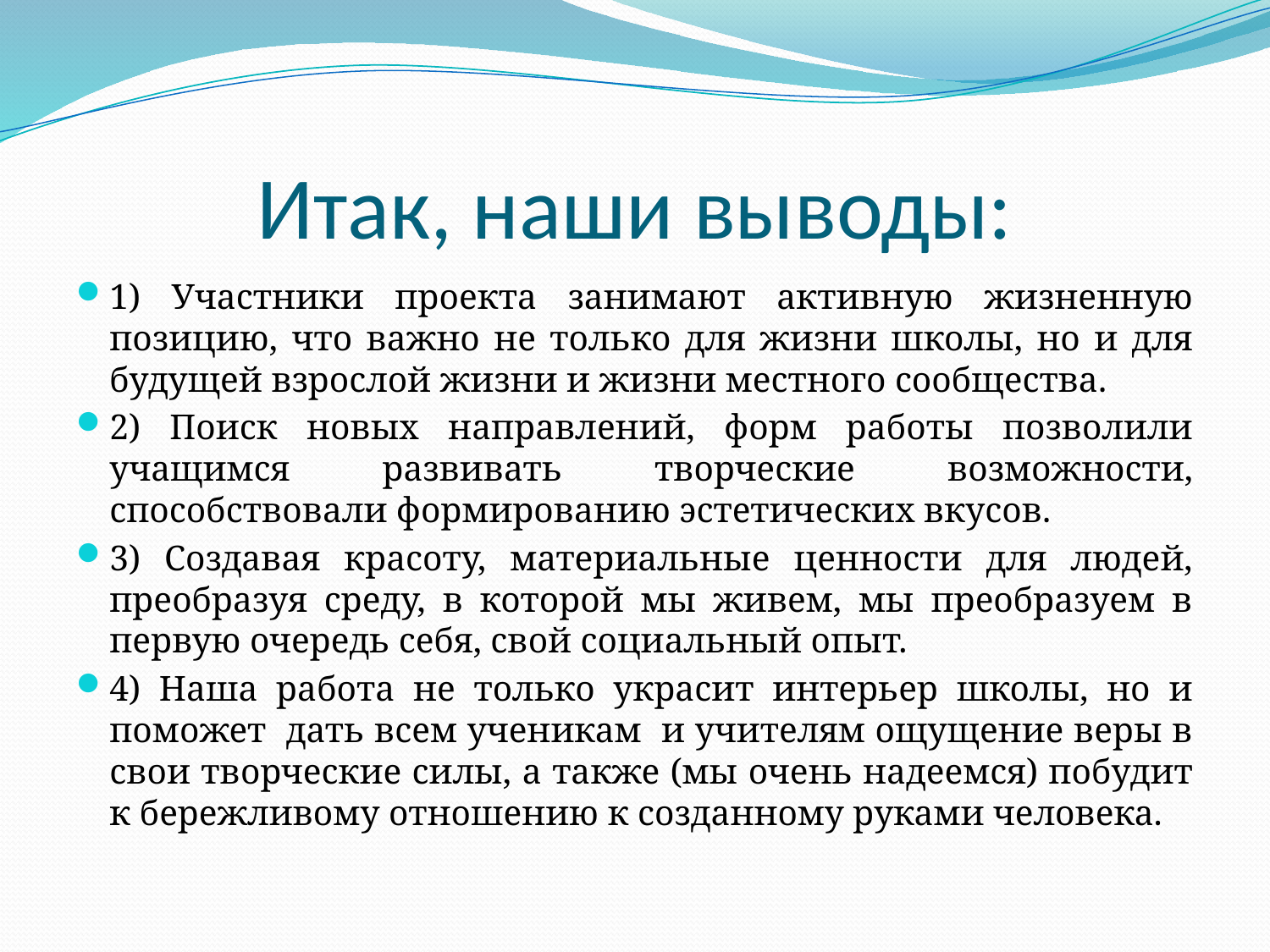

# Итак, наши выводы:
1) Участники проекта занимают активную жизненную позицию, что важно не только для жизни школы, но и для будущей взрослой жизни и жизни местного сообщества.
2) Поиск новых направлений, форм работы позволили учащимся развивать творческие возможности, способствовали формированию эстетических вкусов.
3) Создавая красоту, материальные ценности для людей, преобразуя среду, в которой мы живем, мы преобразуем в первую очередь себя, свой социальный опыт.
4) Наша работа не только украсит интерьер школы, но и поможет  дать всем ученикам  и учителям ощущение веры в свои творческие силы, а также (мы очень надеемся) побудит к бережливому отношению к созданному руками человека.